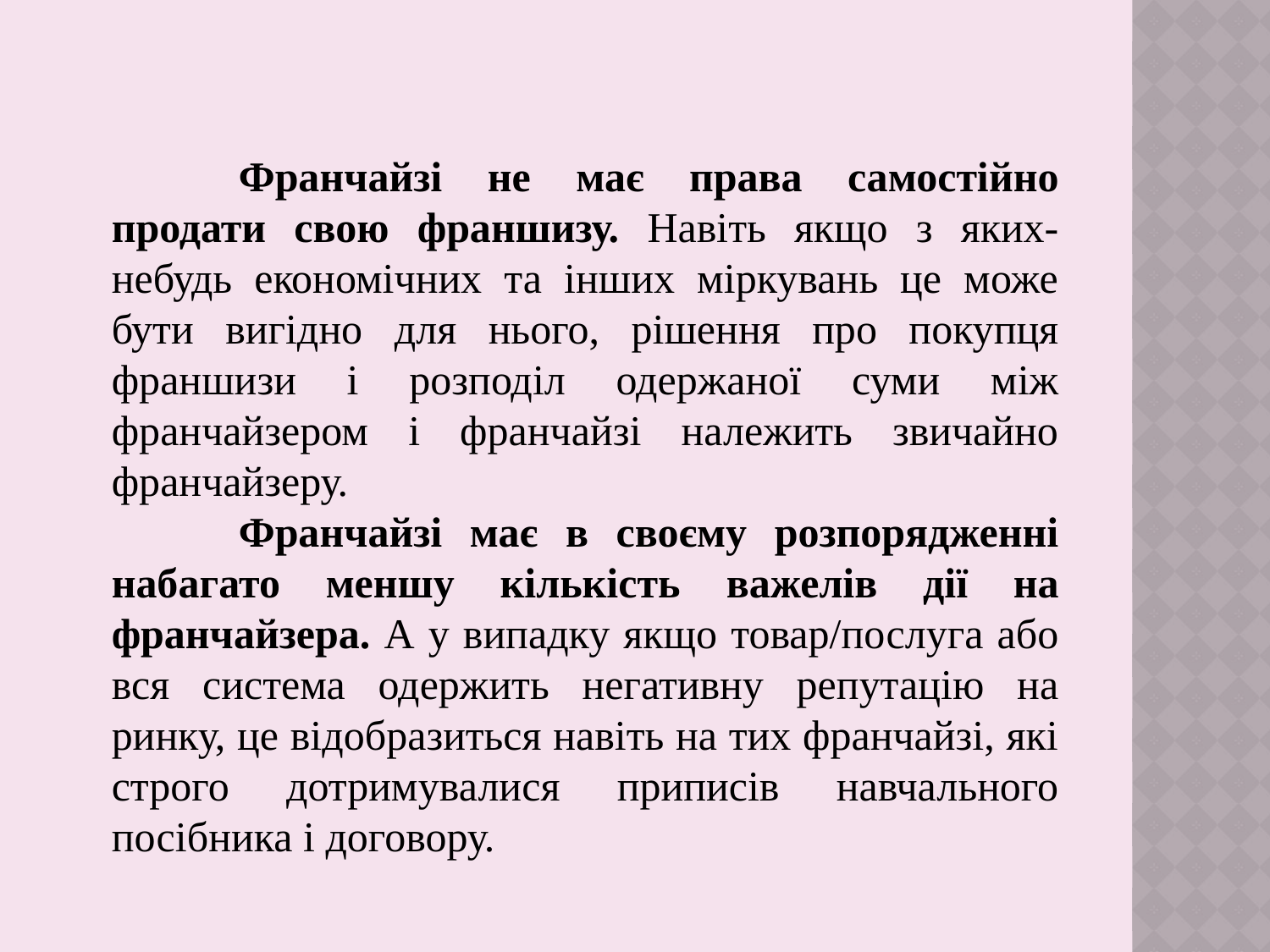

Франчайзі не має права самостійно продати свою франшизу. Навіть якщо з яких-небудь економічних та інших міркувань це може бути вигідно для нього, рішення про покупця франшизи і розподіл одержаної суми між франчайзером і франчайзі належить звичайно франчайзеру.
	Франчайзі має в своєму розпорядженні набагато меншу кількість важелів дії на франчайзера. А у випадку якщо товар/послуга або вся система одержить негативну репутацію на ринку, це відобразиться навіть на тих франчайзі, які строго дотримувалися приписів навчального посібника і договору.